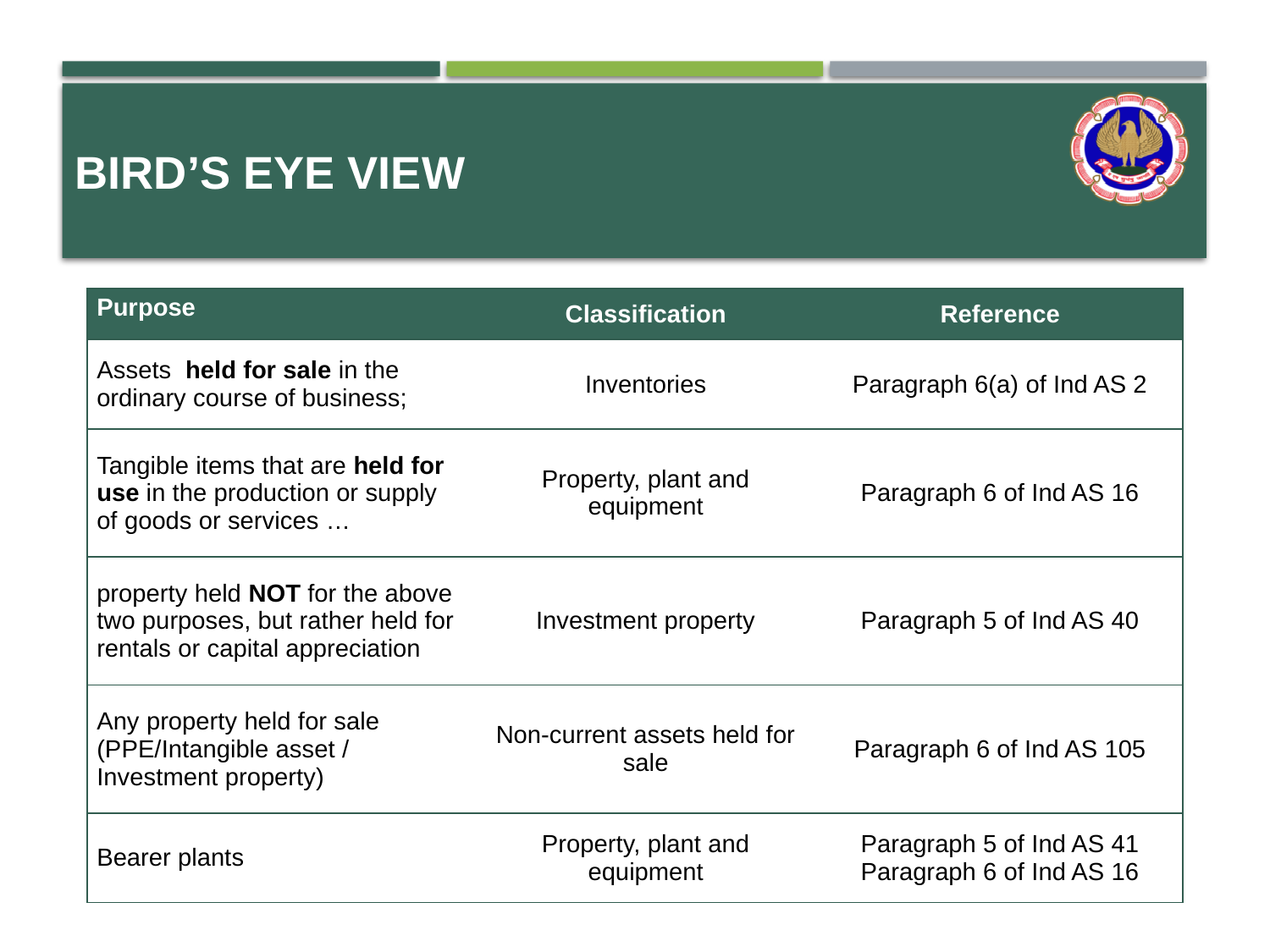

# Bird’s eye view
| Purpose | Classification | Reference |
| --- | --- | --- |
| Assets held for sale in the ordinary course of business; | Inventories | Paragraph 6(a) of Ind AS 2 |
| Tangible items that are held for use in the production or supply of goods or services … | Property, plant and equipment | Paragraph 6 of Ind AS 16 |
| property held NOT for the above two purposes, but rather held for rentals or capital appreciation | Investment property | Paragraph 5 of Ind AS 40 |
| Any property held for sale (PPE/Intangible asset / Investment property) | Non-current assets held for sale | Paragraph 6 of Ind AS 105 |
| Bearer plants | Property, plant and equipment | Paragraph 5 of Ind AS 41 Paragraph 6 of Ind AS 16 |